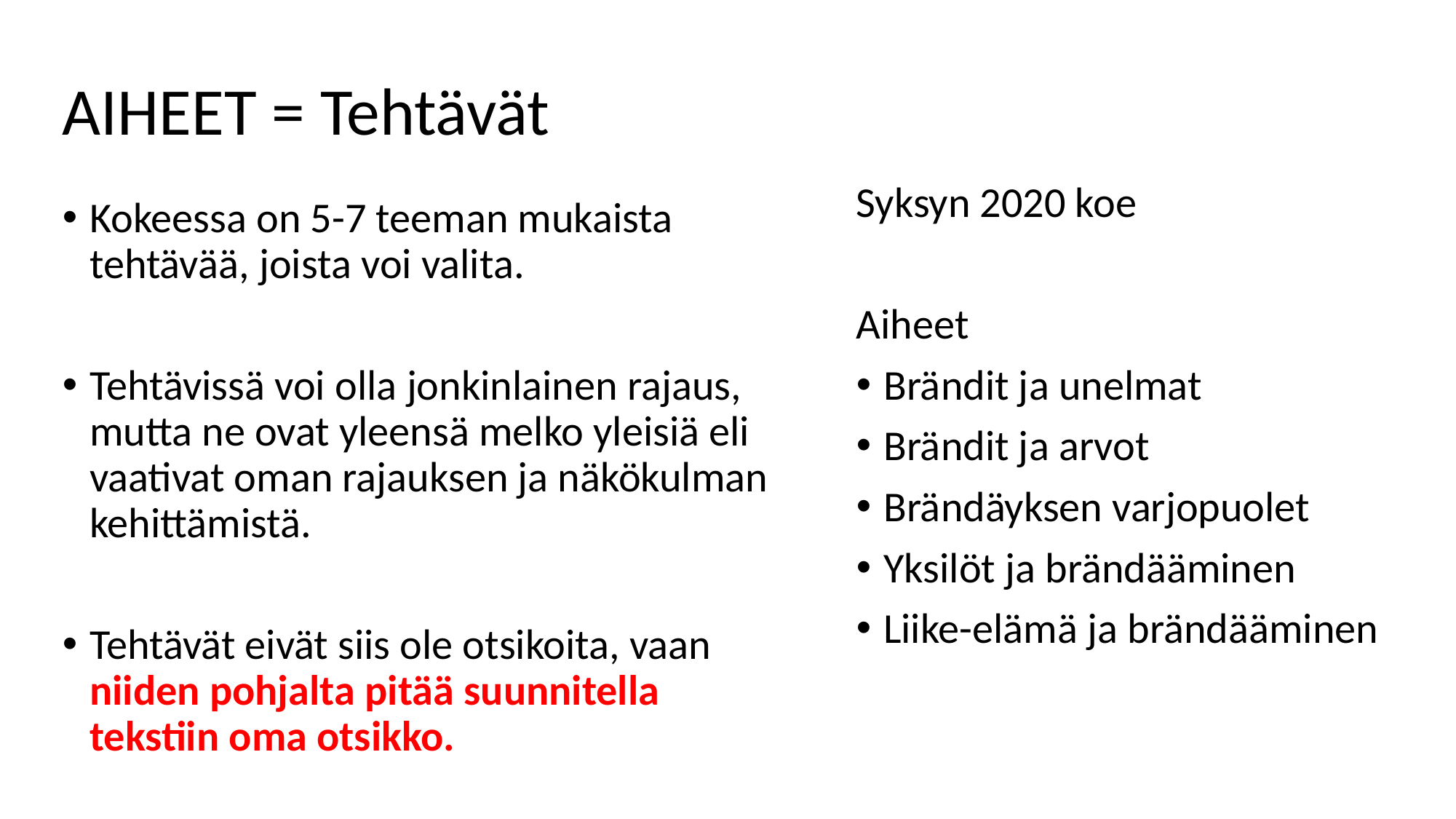

# AIHEET = Tehtävät
Syksyn 2020 koe

Aiheet
Brändit ja unelmat
Brändit ja arvot
Brändäyksen varjopuolet
Yksilöt ja brändääminen
Liike-elämä ja brändääminen

Kokeessa on 5-7 teeman mukaista tehtävää, joista voi valita.

Tehtävissä voi olla jonkinlainen rajaus, mutta ne ovat yleensä melko yleisiä eli vaativat oman rajauksen ja näkökulman kehittämistä.

Tehtävät eivät siis ole otsikoita, vaan niiden pohjalta pitää suunnitella tekstiin oma otsikko.